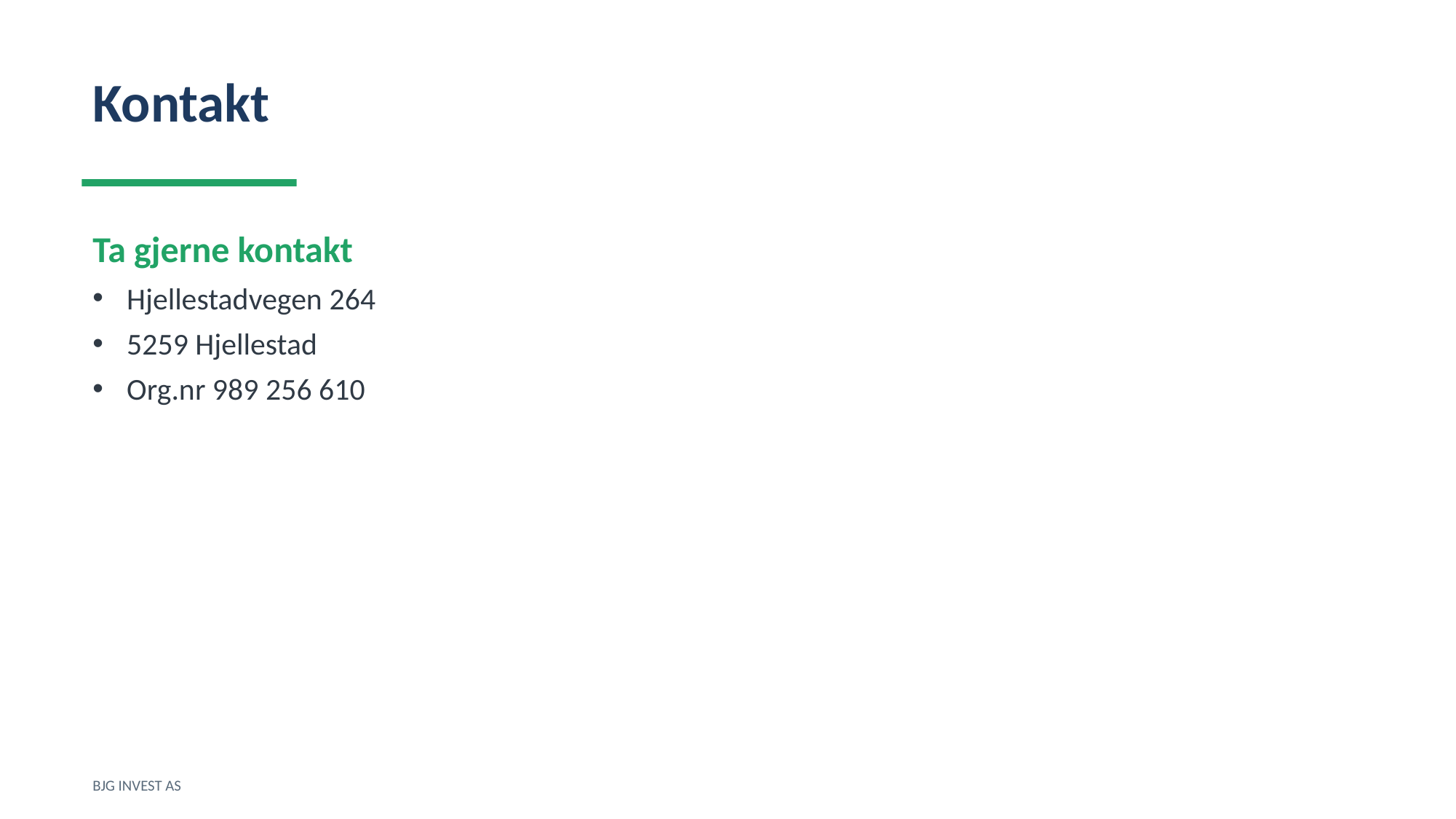

Kontakt

Ta gjerne kontakt
Hjellestadvegen 264
5259 Hjellestad
Org.nr 989 256 610
BJG INVEST AS